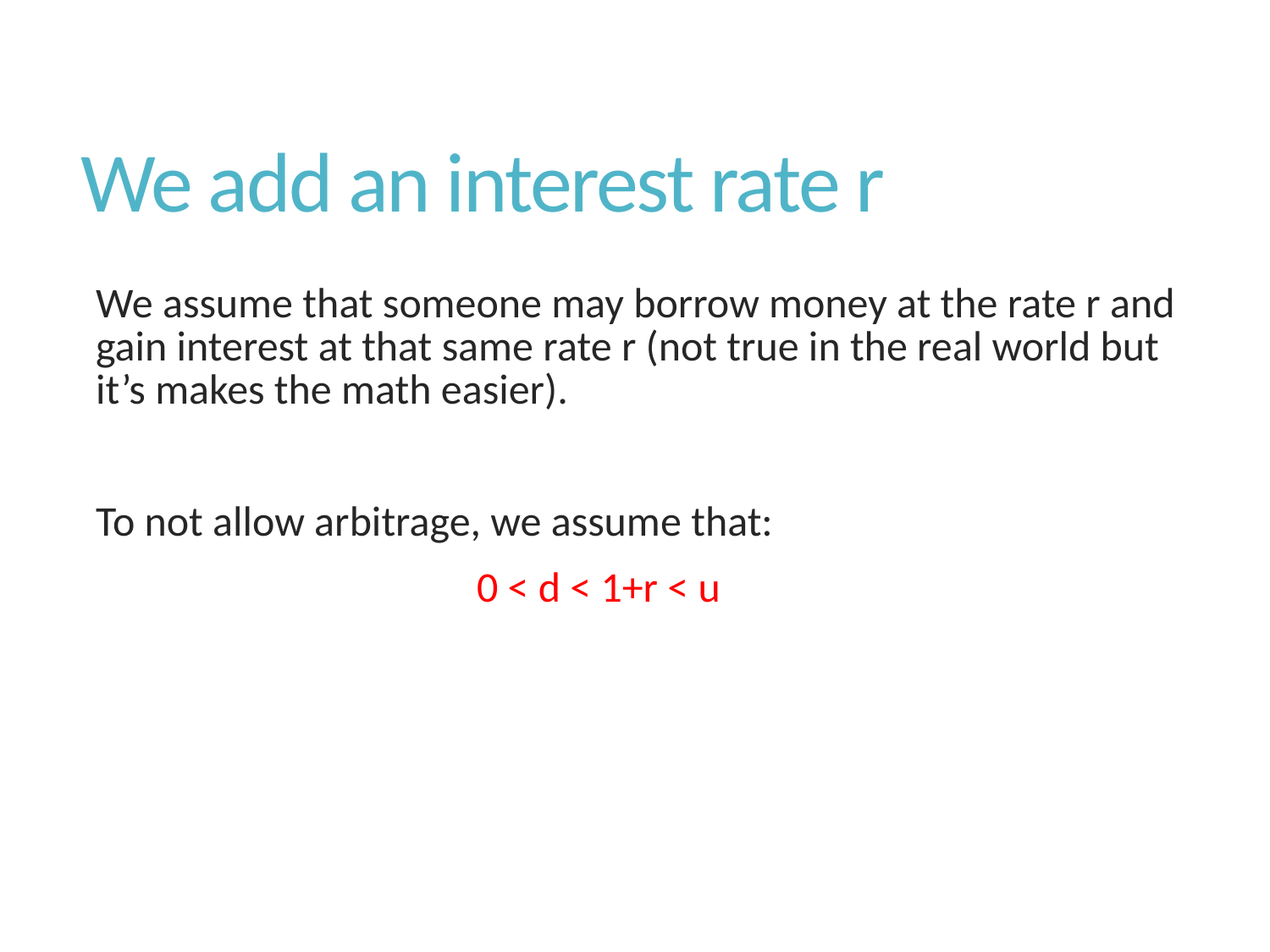

# We add an interest rate r
We assume that someone may borrow money at the rate r and gain interest at that same rate r (not true in the real world but it’s makes the math easier).

To not allow arbitrage, we assume that:
 			0 < d < 1+r < u